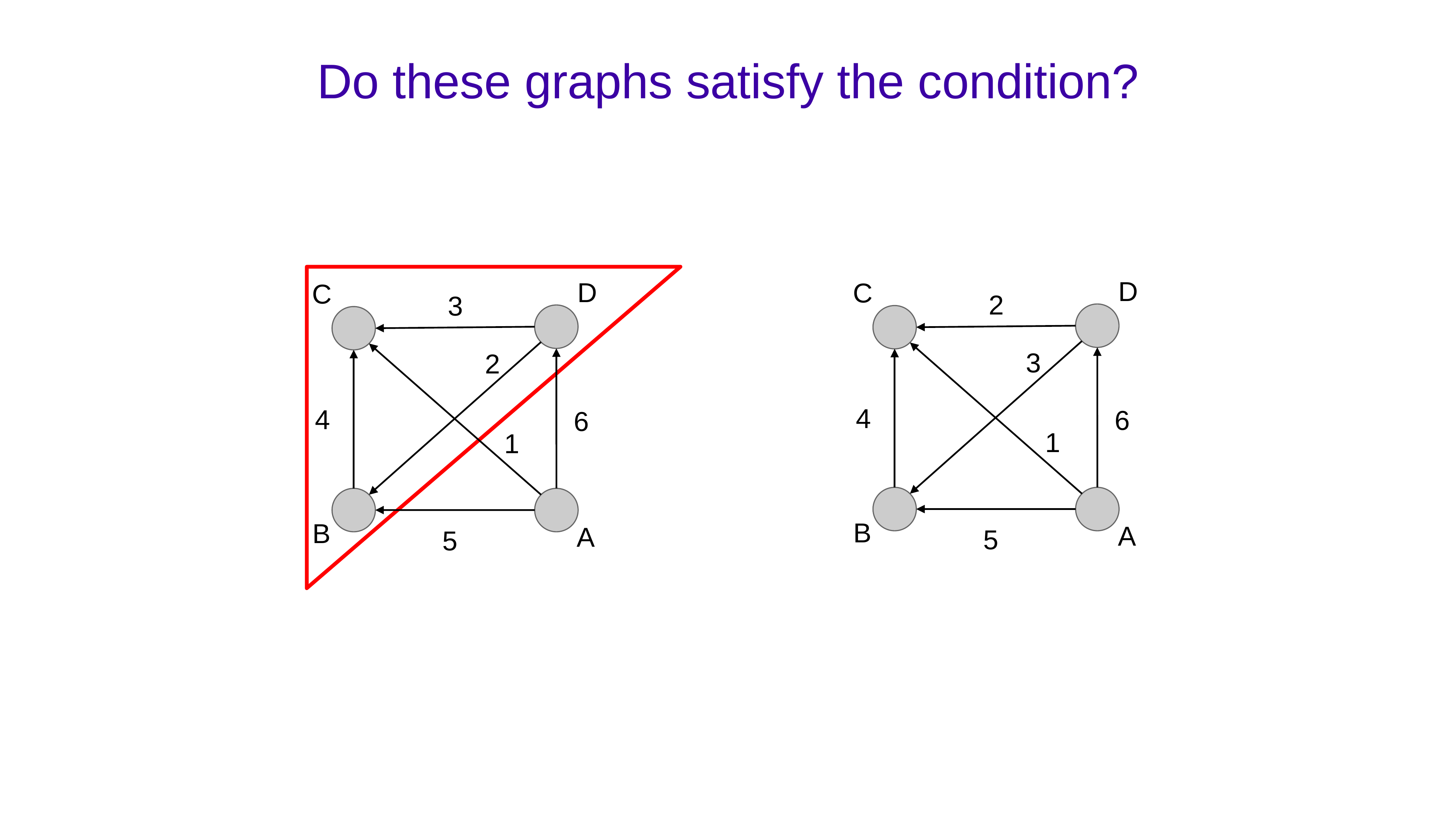

# Do these graphs satisfy the condition?

D
D
C
C
2
3

3
2
4
4
6
6
1
1

B
B
A
A
5
5